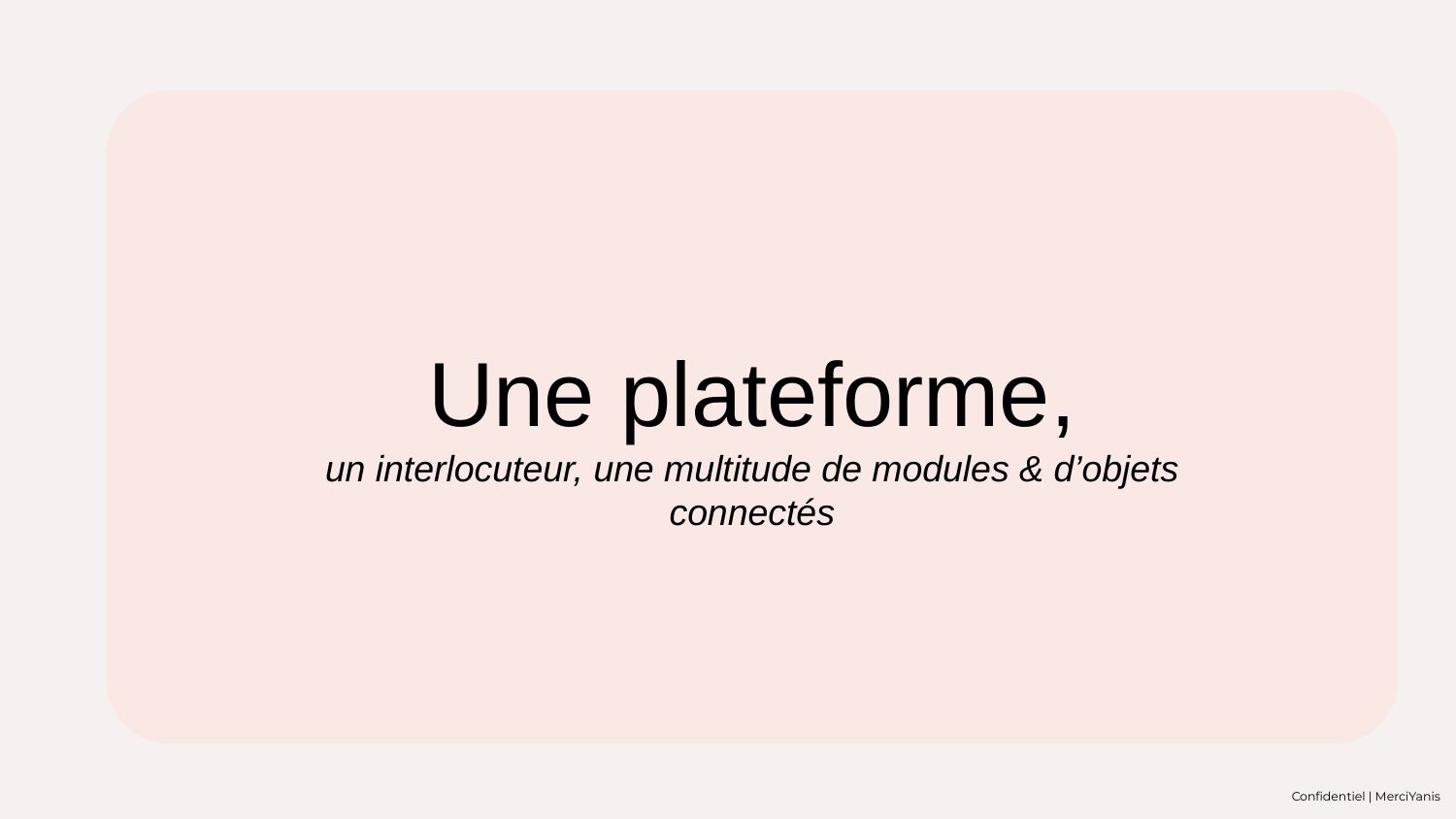

Une plateforme,
un interlocuteur, une multitude de modules & d’objets connectés
Confidentiel | MerciYanis